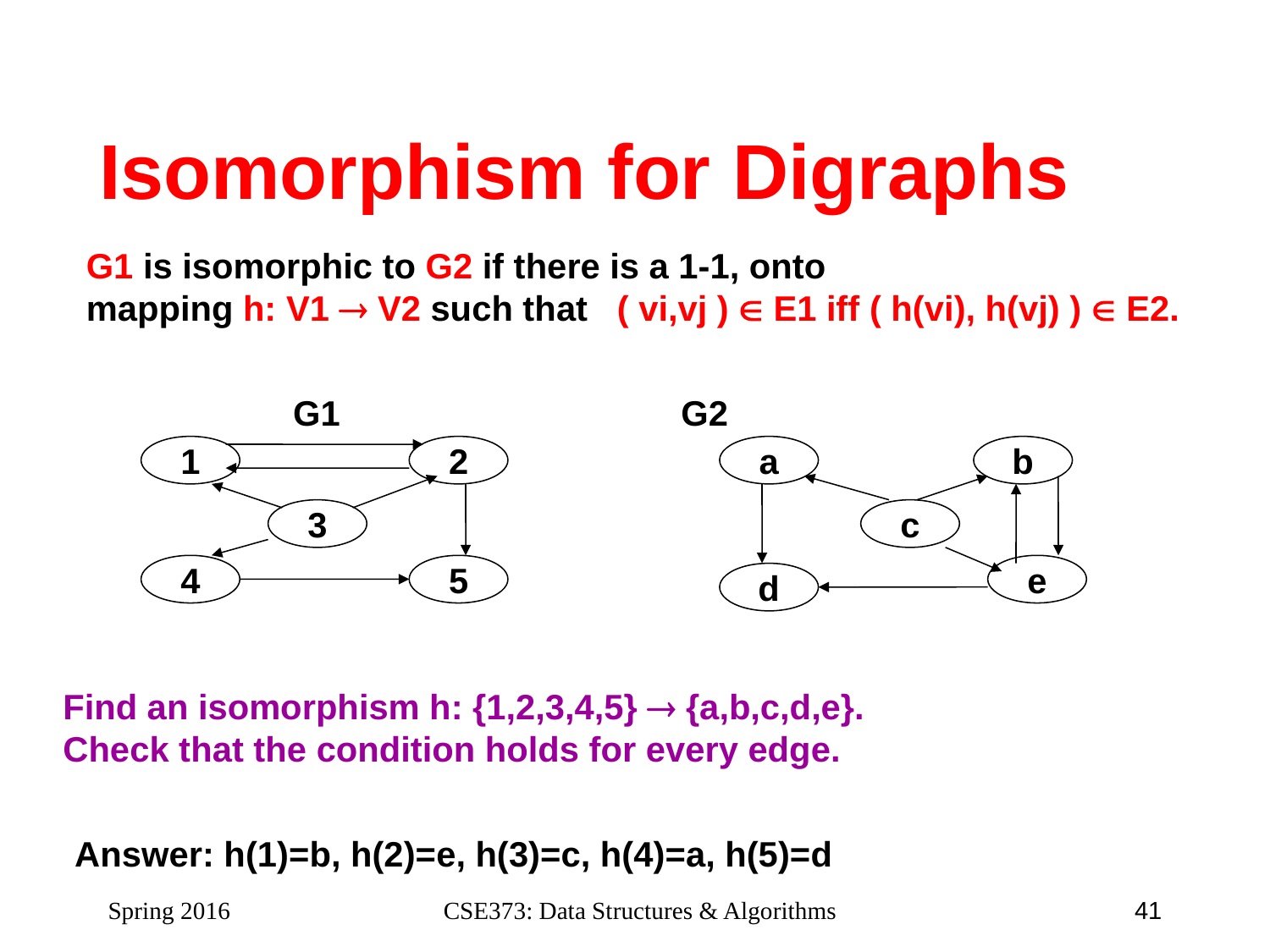

Isomorphism for Digraphs

G1 is isomorphic to G2 if there is a 1-1, onto
mapping h: V1 → V2 such that   ( vi,vj ) ∈ E1 iff ( h(vi), h(vj) ) ∈ E2.
G1                                   G2
1
2
a
b

3
c

4
5
e
d

Find an isomorphism h: {1,2,3,4,5} → {a,b,c,d,e}.
Check that the condition holds for every edge.
Answer: h(1)=b, h(2)=e, h(3)=c, h(4)=a, h(5)=d
Spring 2016
CSE373: Data Structures & Algorithms
41